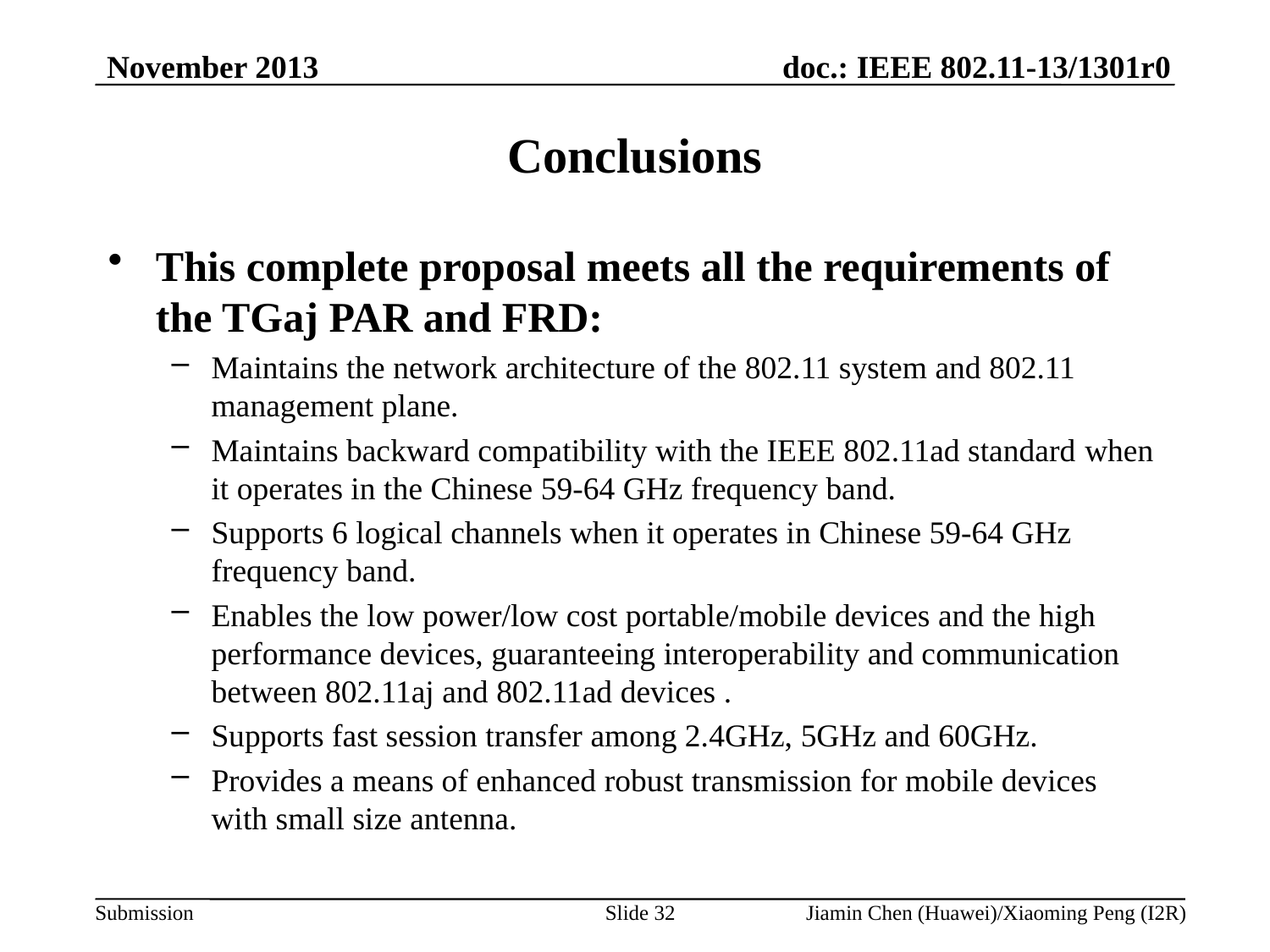

# Conclusions
This complete proposal meets all the requirements of the TGaj PAR and FRD:
Maintains the network architecture of the 802.11 system and 802.11 management plane.
Maintains backward compatibility with the IEEE 802.11ad standard when it operates in the Chinese 59-64 GHz frequency band.
Supports 6 logical channels when it operates in Chinese 59-64 GHz frequency band.
Enables the low power/low cost portable/mobile devices and the high performance devices, guaranteeing interoperability and communication between 802.11aj and 802.11ad devices .
Supports fast session transfer among 2.4GHz, 5GHz and 60GHz.
Provides a means of enhanced robust transmission for mobile devices with small size antenna.

Slide 32
Jiamin Chen (Huawei)/Xiaoming Peng (I2R)